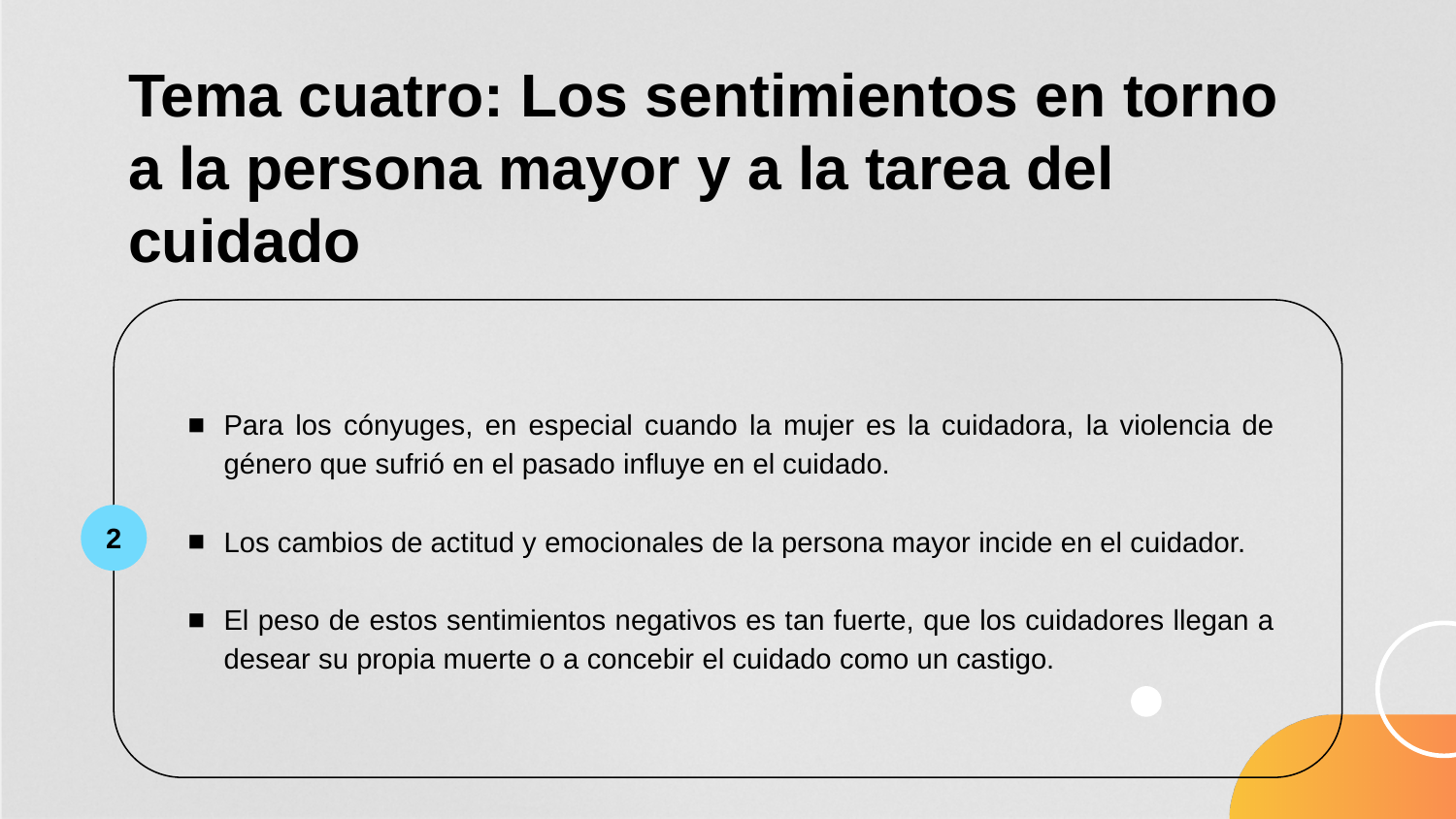

# Tema cuatro: Los sentimientos en torno a la persona mayor y a la tarea del cuidado

Para los cónyuges, en especial cuando la mujer es la cuidadora, la violencia de género que sufrió en el pasado influye en el cuidado.

Los cambios de actitud y emocionales de la persona mayor incide en el cuidador.

El peso de estos sentimientos negativos es tan fuerte, que los cuidadores llegan a desear su propia muerte o a concebir el cuidado como un castigo.
2